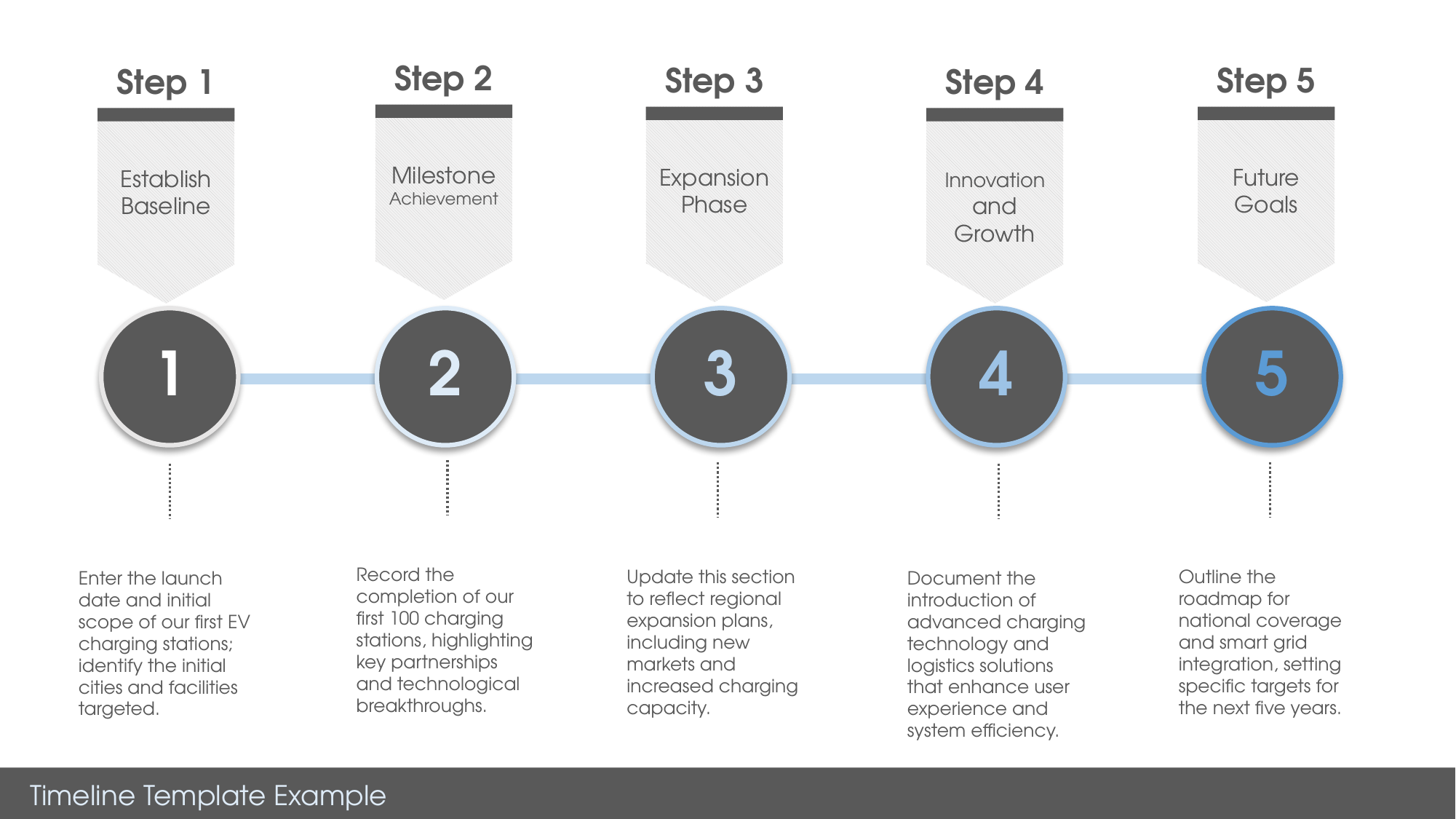

Step 2
Step 3
Step 5
Step 1
Step 4

Milestone Achievement
Expansion Phase
Future Goals
Establish Baseline
Innovation and Growth

1
2
3
4
5
Record the completion of our first 100 charging stations, highlighting key partnerships and technological breakthroughs.
Update this section to reflect regional expansion plans, including new markets and increased charging capacity.
Outline the roadmap for national coverage and smart grid integration, setting specific targets for the next five years.
Enter the launch date and initial scope of our first EV charging stations; identify the initial cities and facilities targeted.
Document the introduction of advanced charging technology and logistics solutions that enhance user experience and system efficiency.

Timeline Template Example